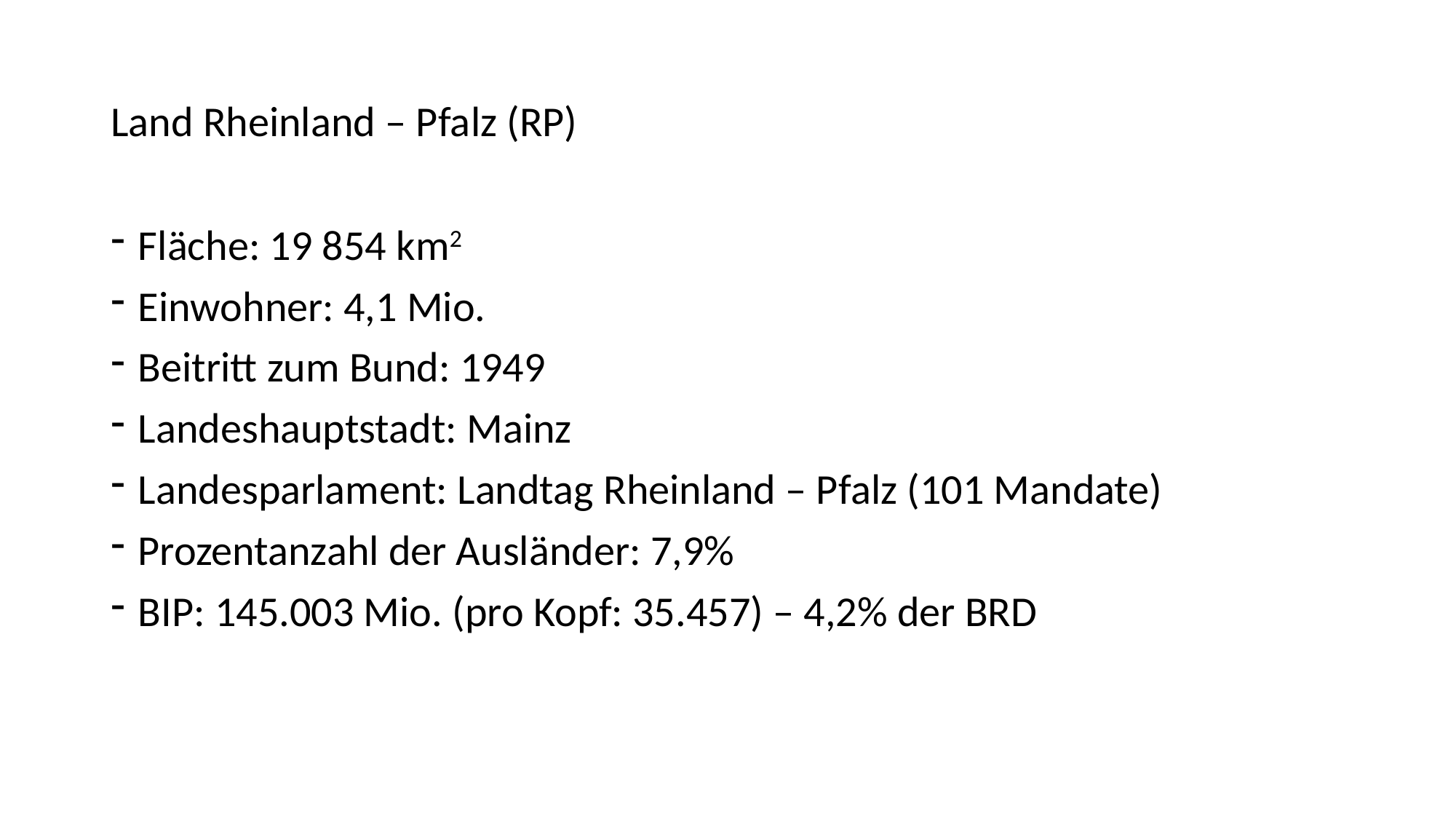

# Land Rheinland – Pfalz (RP)
Fläche: 19 854 km2
Einwohner: 4,1 Mio.
Beitritt zum Bund: 1949
Landeshauptstadt: Mainz
Landesparlament: Landtag Rheinland – Pfalz (101 Mandate)
Prozentanzahl der Ausländer: 7,9%
BIP: 145.003 Mio. (pro Kopf: 35.457) – 4,2% der BRD